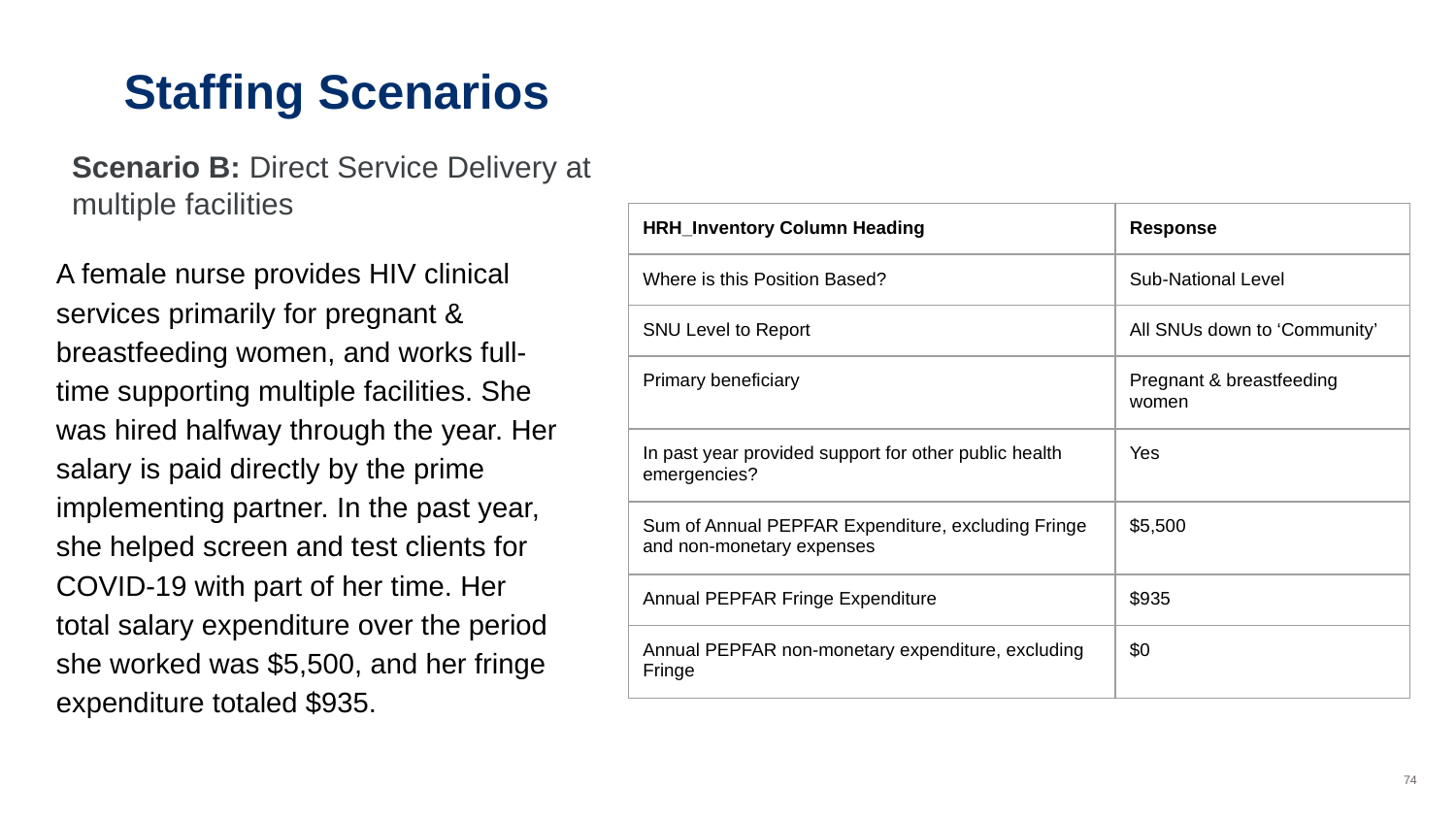

# Staffing Scenarios
Scenario B: Direct Service Delivery at multiple facilities
| HRH\_Inventory Column Heading | Response |
| --- | --- |
| Where is this Position Based? | Sub-National Level |
| SNU Level to Report | All SNUs down to ‘Community’ |
| Primary beneficiary | Pregnant & breastfeeding women |
| In past year provided support for other public health emergencies? | Yes |
| Sum of Annual PEPFAR Expenditure, excluding Fringe and non-monetary expenses | $5,500 |
| Annual PEPFAR Fringe Expenditure | $935 |
| Annual PEPFAR non-monetary expenditure, excluding Fringe | $0 |
A female nurse provides HIV clinical services primarily for pregnant & breastfeeding women, and works full-time supporting multiple facilities. She was hired halfway through the year. Her salary is paid directly by the prime implementing partner. In the past year, she helped screen and test clients for COVID-19 with part of her time. Her total salary expenditure over the period she worked was $5,500, and her fringe expenditure totaled $935.
74